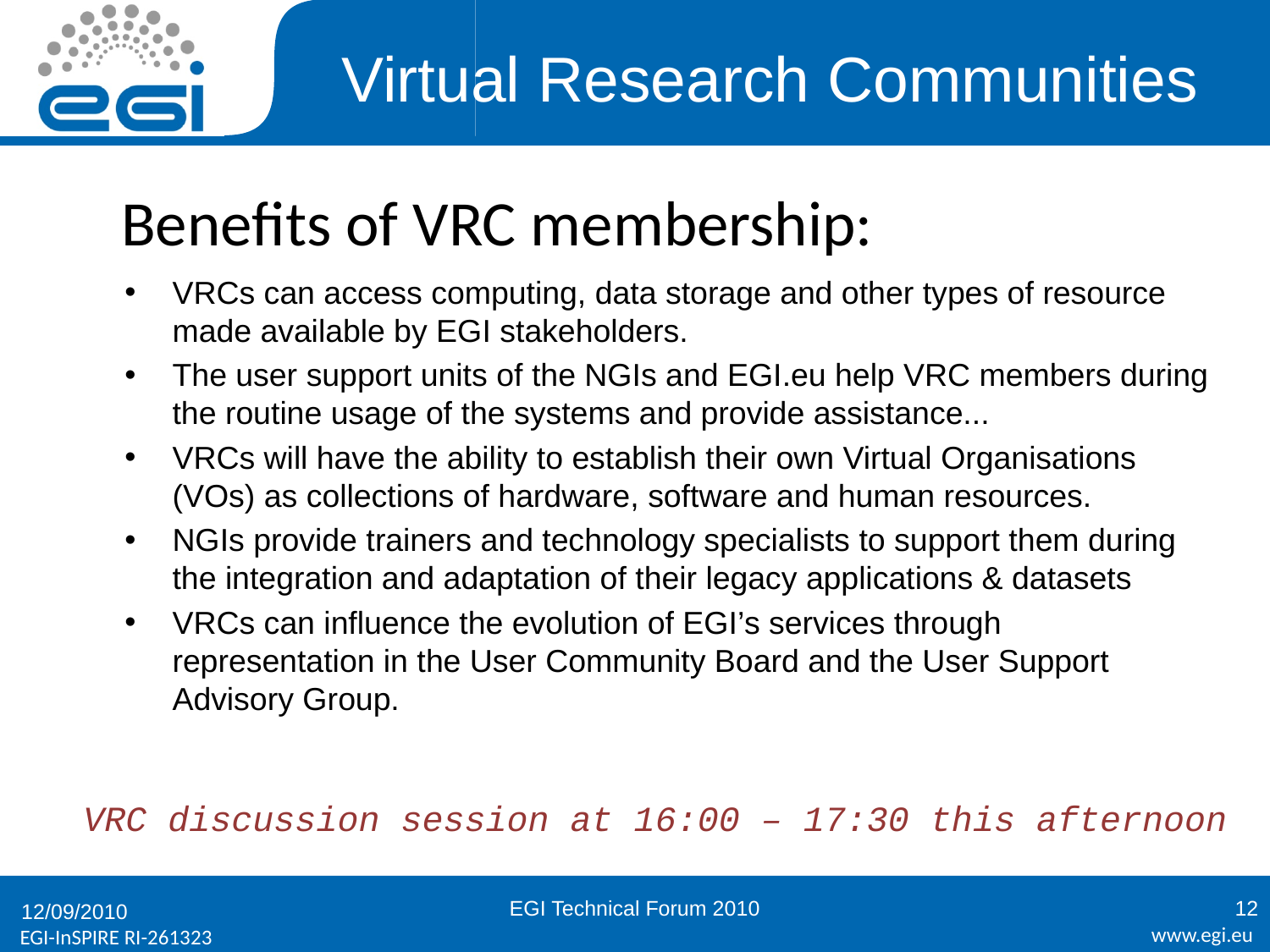

# Virtual Research Communities
Benefits of VRC membership:
VRCs can access computing, data storage and other types of resource made available by EGI stakeholders.
The user support units of the NGIs and EGI.eu help VRC members during the routine usage of the systems and provide assistance...
VRCs will have the ability to establish their own Virtual Organisations (VOs) as collections of hardware, software and human resources.
NGIs provide trainers and technology specialists to support them during the integration and adaptation of their legacy applications & datasets
VRCs can influence the evolution of EGI’s services through representation in the User Community Board and the User Support Advisory Group.

VRC discussion session at 16:00 – 17:30 this afternoon
EGI Technical Forum 2010
12
12/09/2010